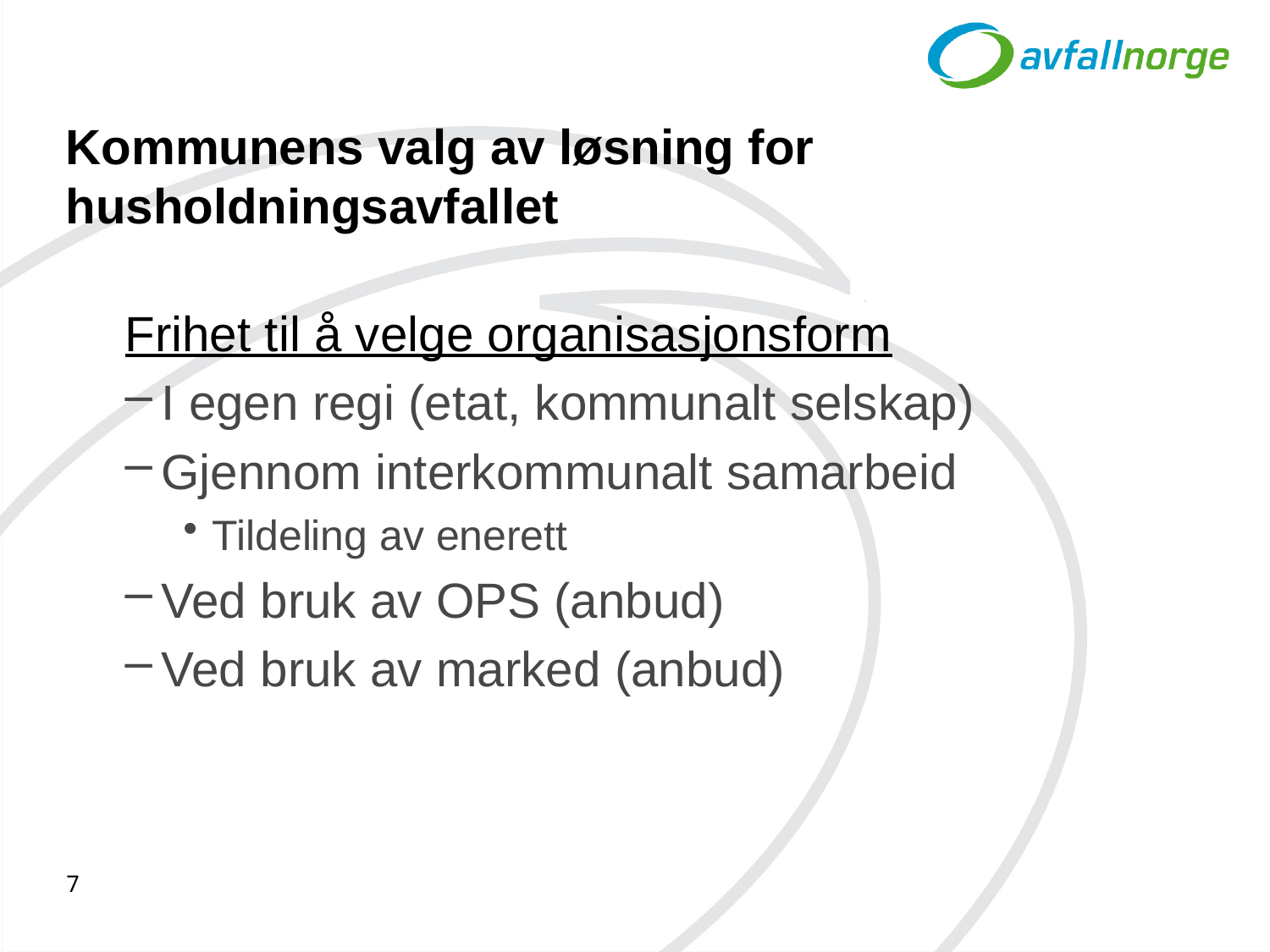

# Kommunens valg av løsning for husholdningsavfallet
Frihet til å velge organisasjonsform
I egen regi (etat, kommunalt selskap)
Gjennom interkommunalt samarbeid
Tildeling av enerett
Ved bruk av OPS (anbud)
Ved bruk av marked (anbud)
7